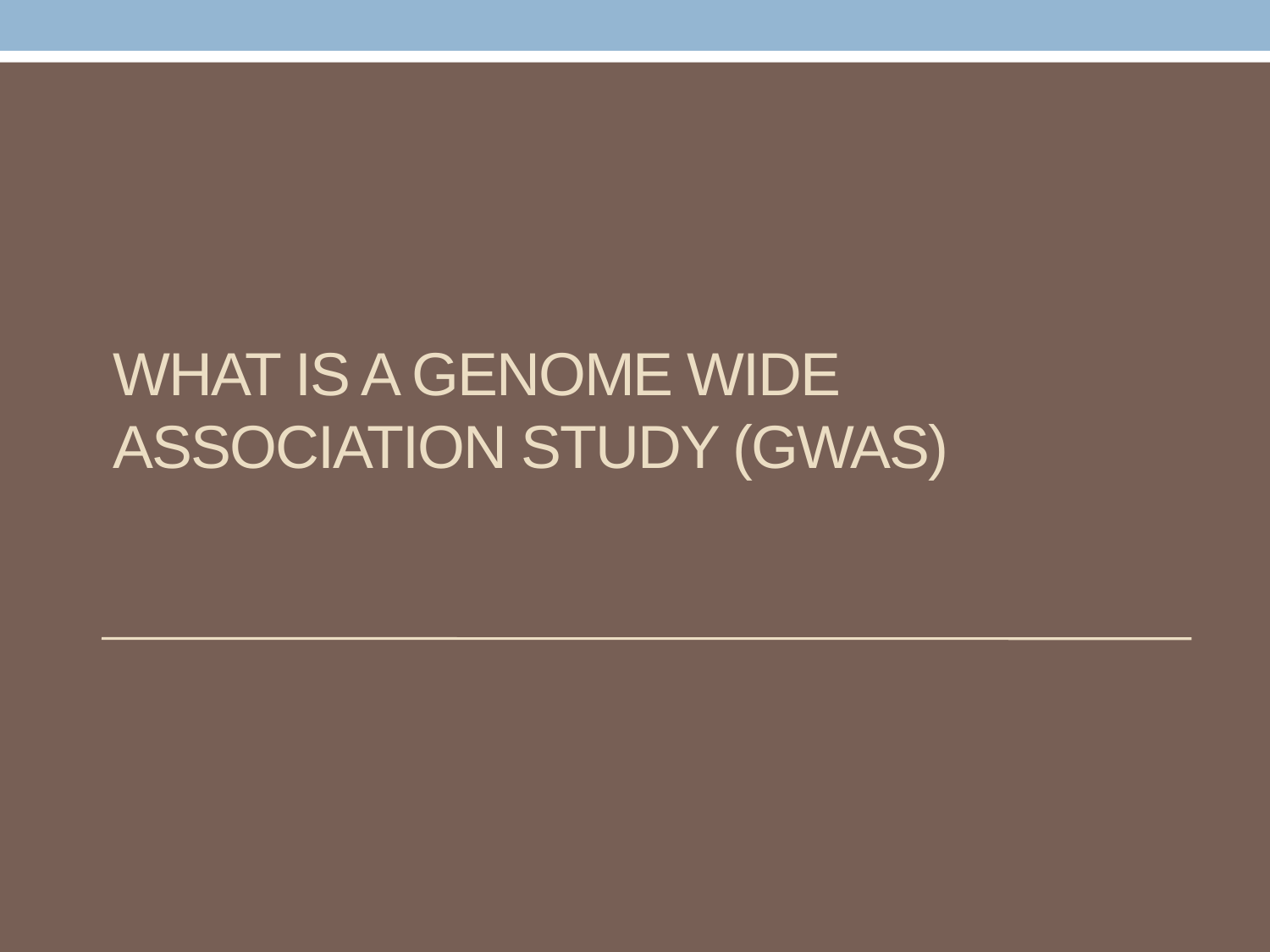

# What is a Genome Wide Association Study (GWAS)